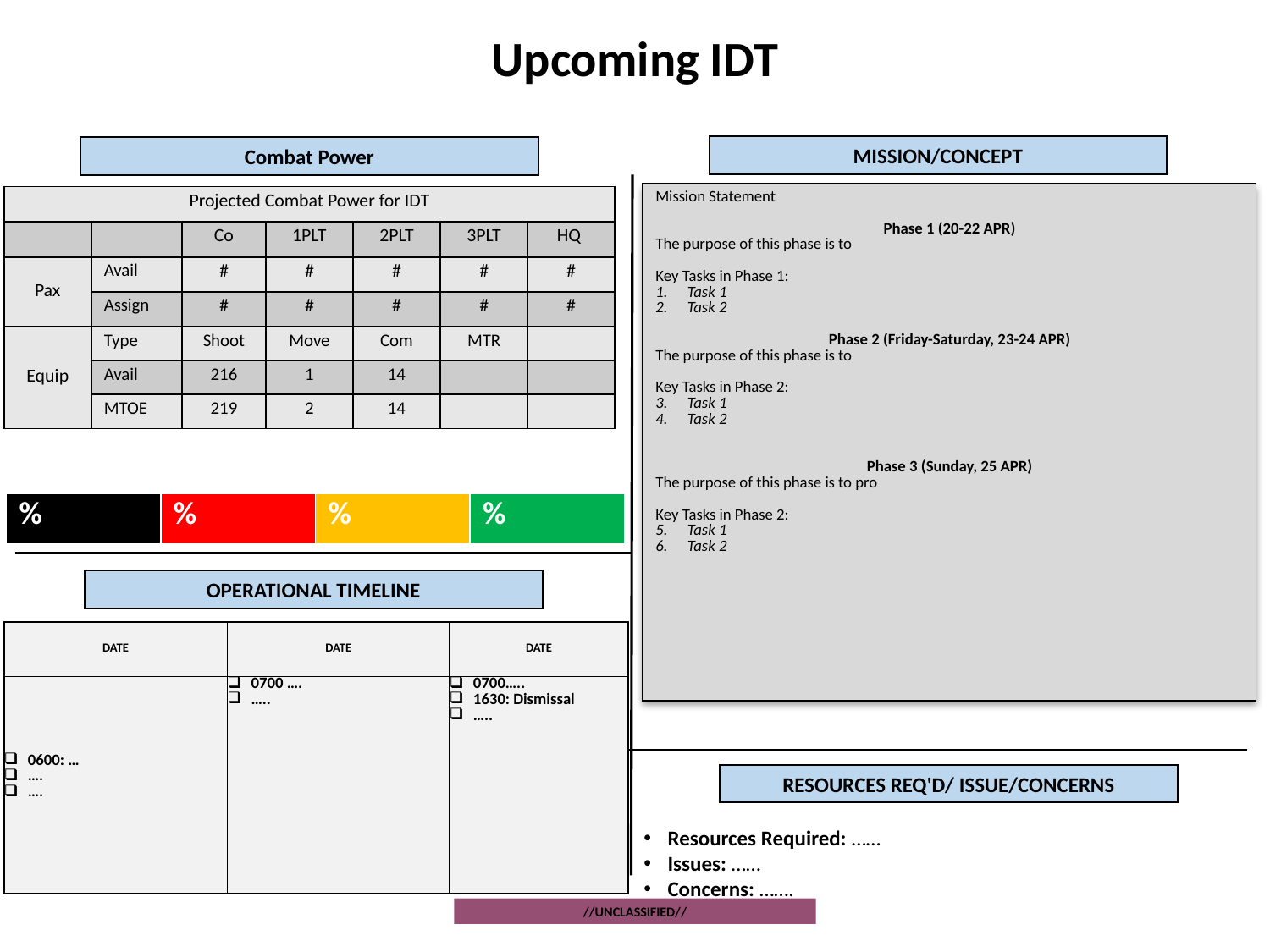

# Upcoming IDT
MISSION/CONCEPT
Combat Power
| Mission Statement Phase 1 (20-22 APR) The purpose of this phase is to Key Tasks in Phase 1:  Task 1 Task 2 Phase 2 (Friday-Saturday, 23-24 APR) The purpose of this phase is to Key Tasks in Phase 2:  Task 1 Task 2 Phase 3 (Sunday, 25 APR) The purpose of this phase is to pro Key Tasks in Phase 2:  Task 1 Task 2 |
| --- |
| Projected Combat Power for IDT |  |  |  |  |  |  |
| --- | --- | --- | --- | --- | --- | --- |
|  |  | Co | 1PLT | 2PLT | 3PLT | HQ |
| Pax | Avail | # | # | # | # | # |
|  | Assign | # | # | # | # | # |
| Equip | Type | Shoot | Move | Com | MTR |  |
|  | Avail | 216 | 1 | 14 |  |  |
|  | MTOE | 219 | 2 | 14 |  |  |

| % | % | % | % |
| --- | --- | --- | --- |
OPERATIONAL TIMELINE
| DATE | DATE | DATE |
| --- | --- | --- |
| 0600: … …. …. | 0700 …. ….. | 0700….. 1630: Dismissal ….. |
RESOURCES REQ'D/ ISSUE/CONCERNS
Resources Required: ……
Issues: ……
Concerns: …….